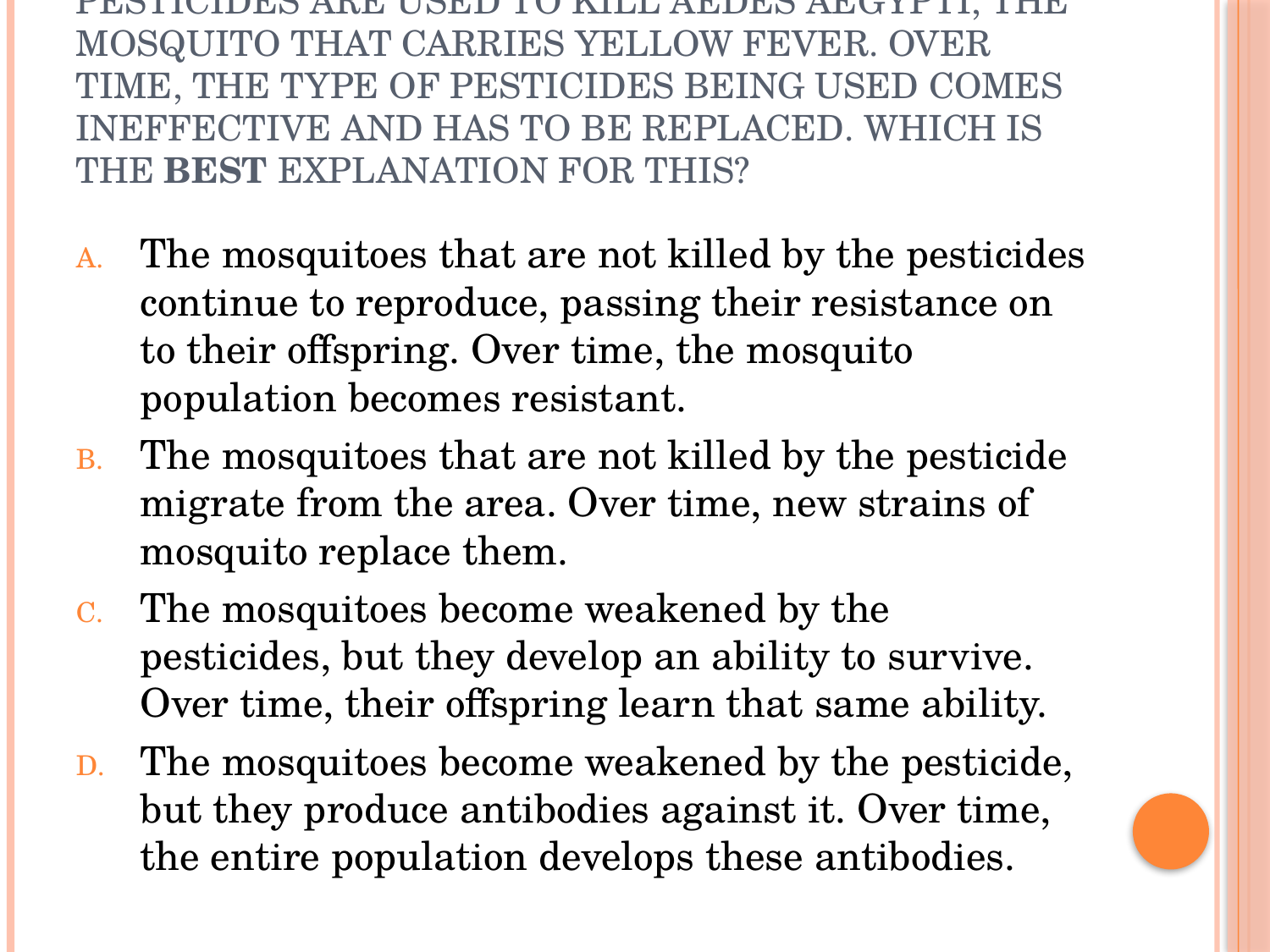

# Pesticides are used to kill aedes aegypti, the mosquito that carries yellow fever. Over time, the type of pesticides being used comes ineffective and has to be replaced. Which is the best explanation for this?
The mosquitoes that are not killed by the pesticides continue to reproduce, passing their resistance on to their offspring. Over time, the mosquito population becomes resistant.
The mosquitoes that are not killed by the pesticide migrate from the area. Over time, new strains of mosquito replace them.
The mosquitoes become weakened by the pesticides, but they develop an ability to survive. Over time, their offspring learn that same ability.
The mosquitoes become weakened by the pesticide, but they produce antibodies against it. Over time, the entire population develops these antibodies.